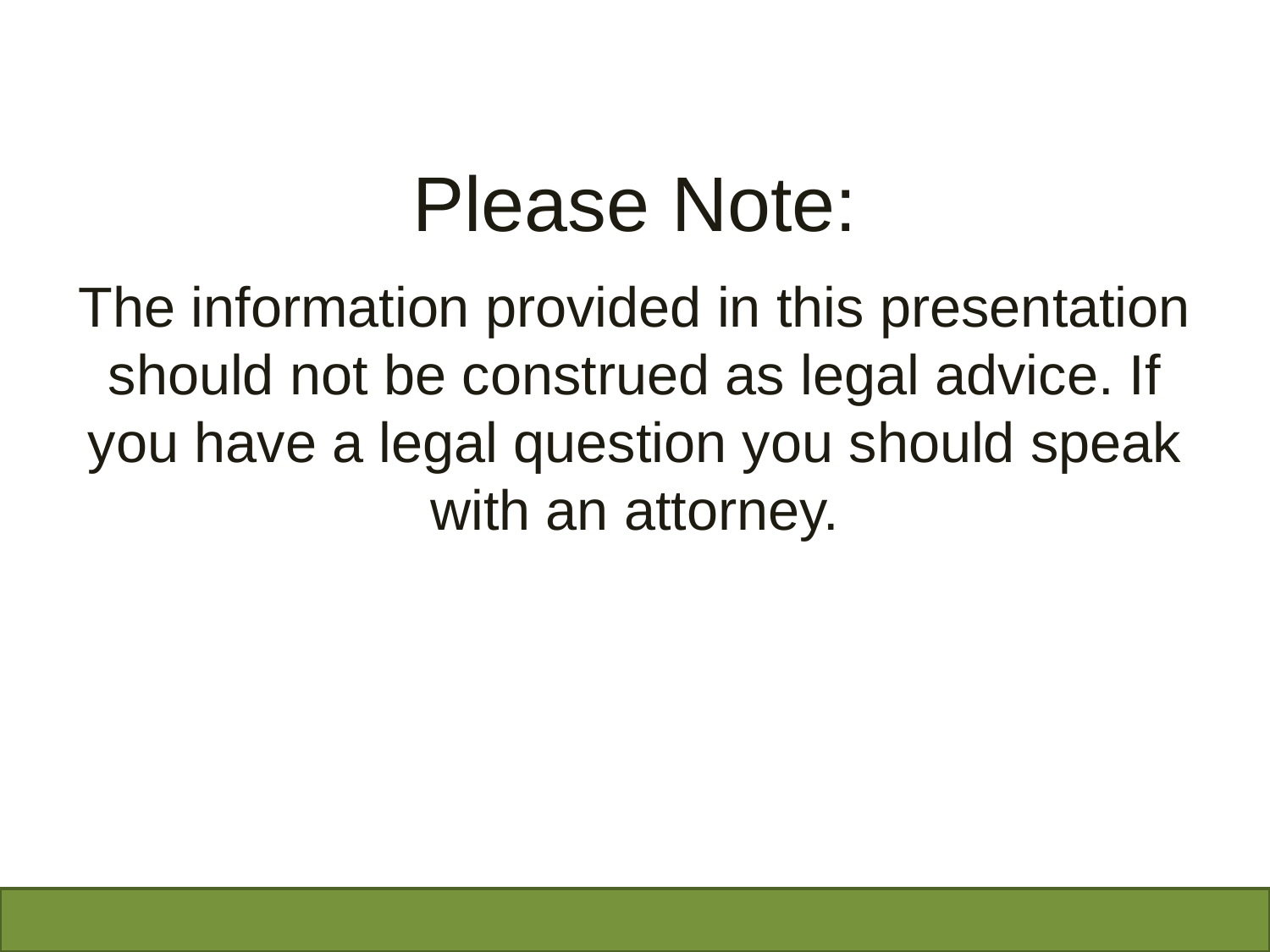

# Please Note:
The information provided in this presentation should not be construed as legal advice. If you have a legal question you should speak with an attorney.